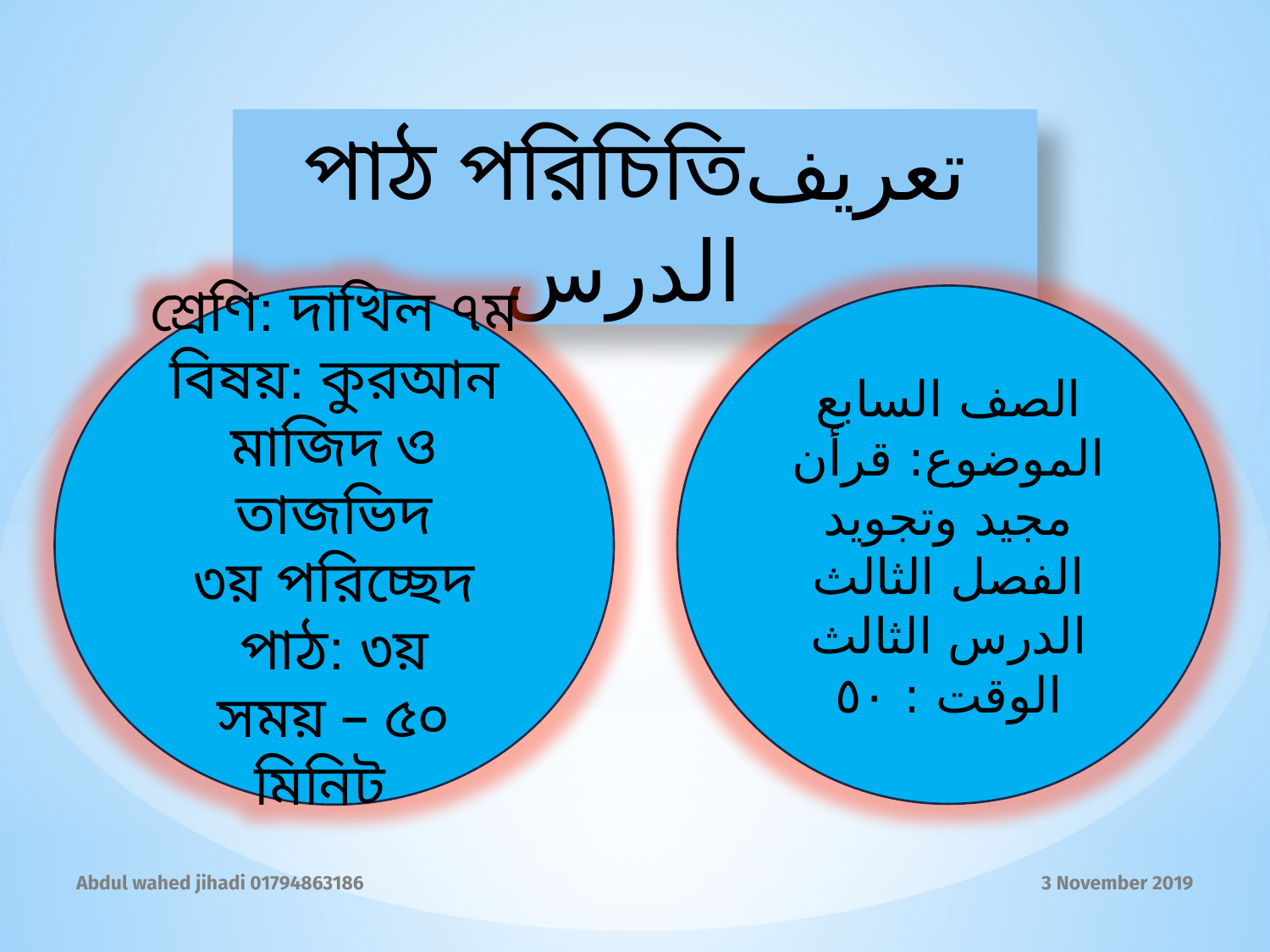

পাঠ পরিচিতিتعريف الدرس
الصف السابع
الموضوع: قرأن مجيد وتجويد
الفصل الثالث
الدرس الثالث
الوقت : ٥٠
শ্রেণি: দাখিল ৭ম
বিষয়: কুরআন মাজিদ ও তাজভিদ
৩য় পরিচ্ছেদ
পাঠ: ৩য়
সময় – ৫০ মিনিট
Abdul wahed jihadi 01794863186
3 November 2019